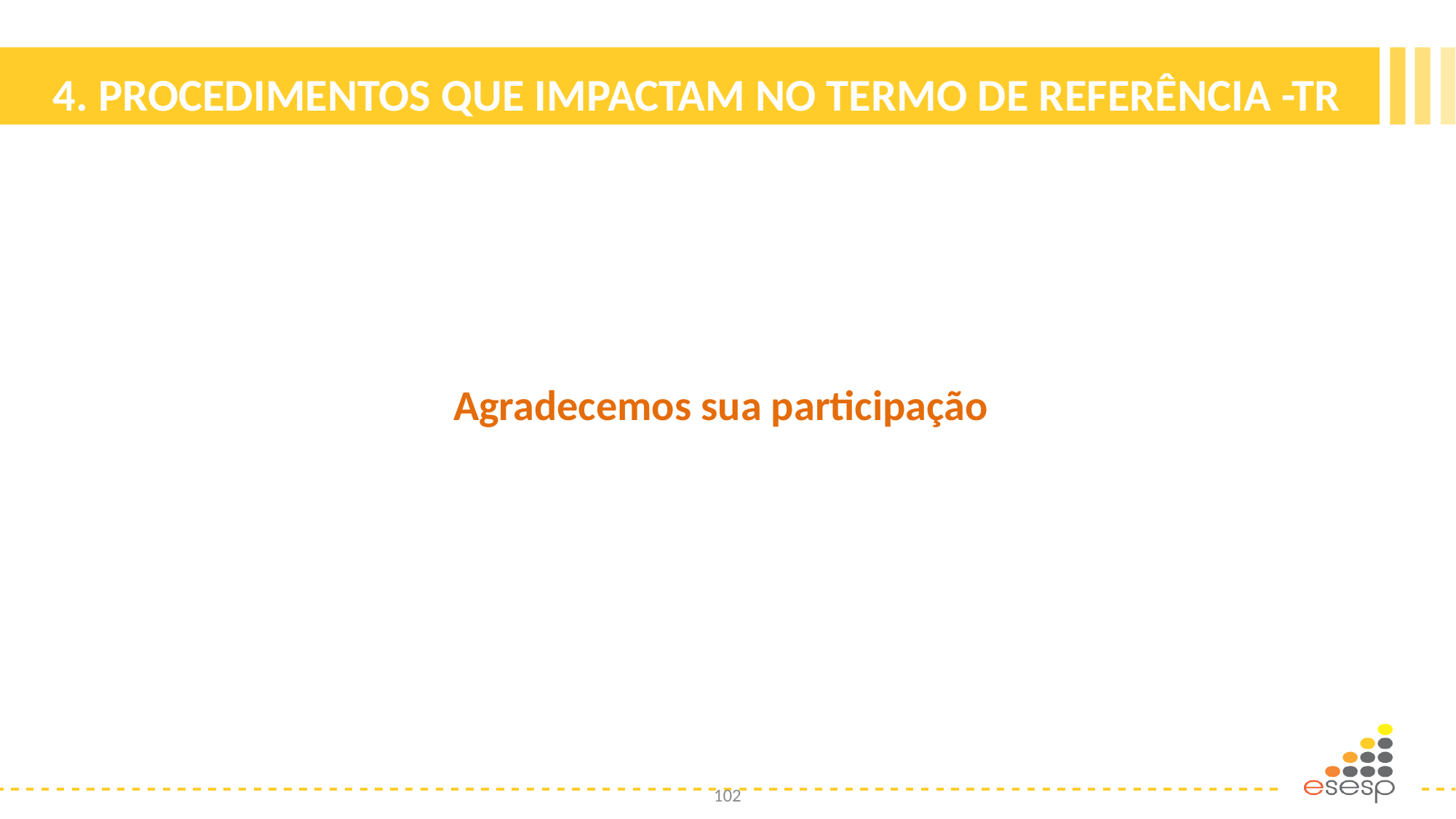

# 4. PROCEDIMENTOS QUE IMPACTAM NO TERMO DE REFERÊNCIA -TR

Agradecemos sua participação

102